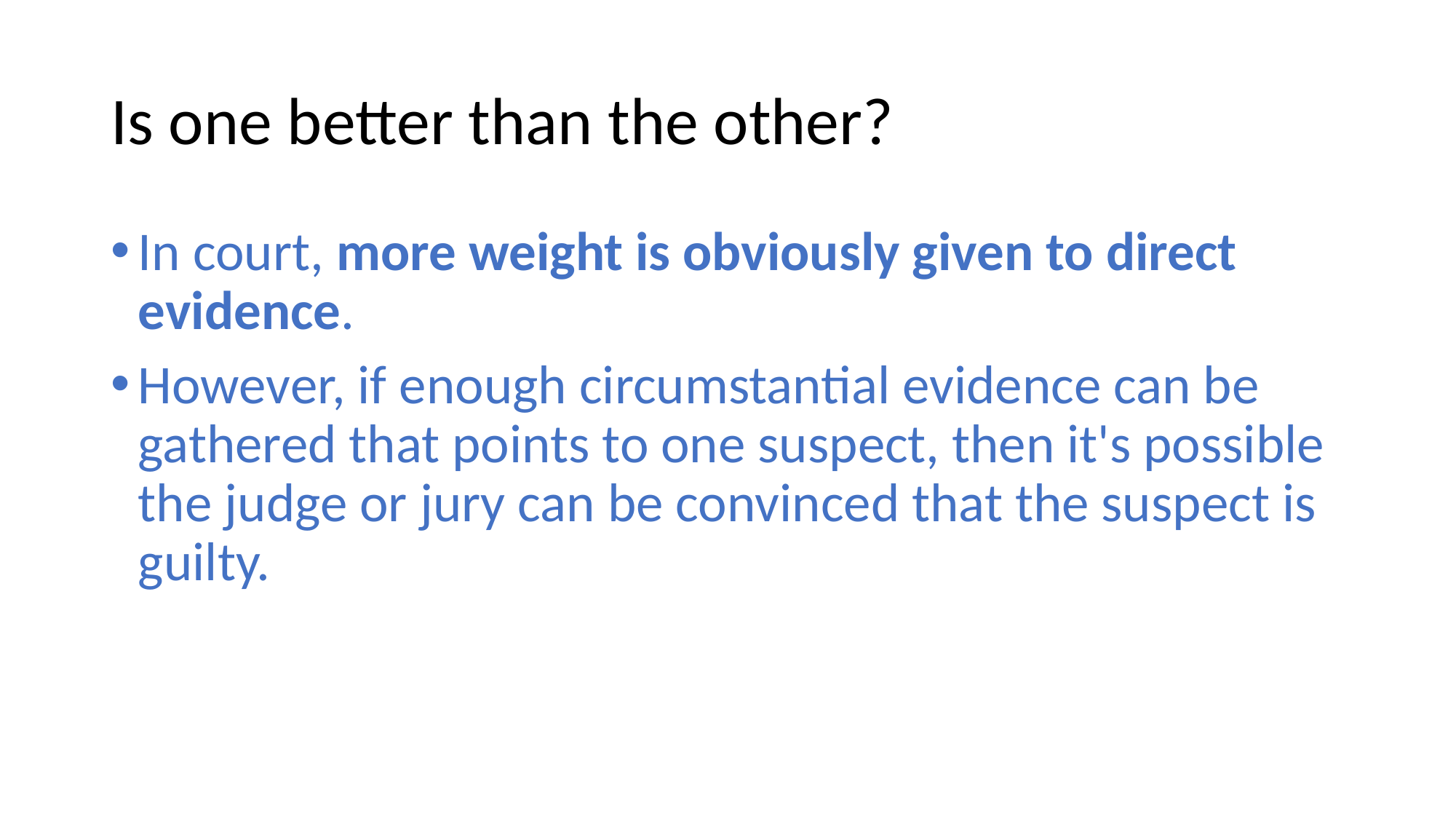

# Is one better than the other?
In court, more weight is obviously given to direct evidence.
However, if enough circumstantial evidence can be gathered that points to one suspect, then it's possible the judge or jury can be convinced that the suspect is guilty.